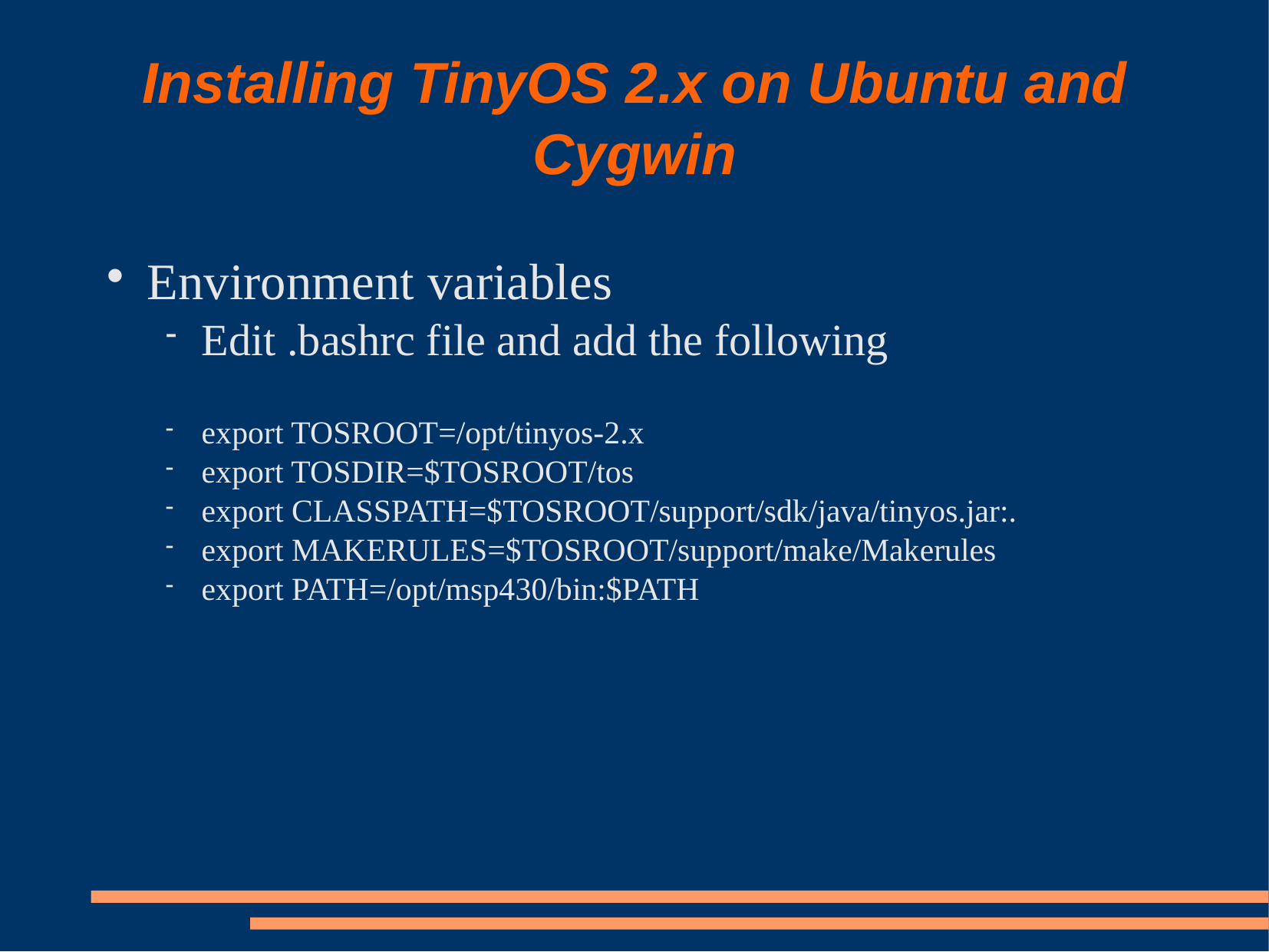

# Installing TinyOS 2.x on Ubuntu and Cygwin
Environment variables
Edit .bashrc file and add the following

export TOSROOT=/opt/tinyos-2.x
export TOSDIR=$TOSROOT/tos
export CLASSPATH=$TOSROOT/support/sdk/java/tinyos.jar:.
export MAKERULES=$TOSROOT/support/make/Makerules
export PATH=/opt/msp430/bin:$PATH